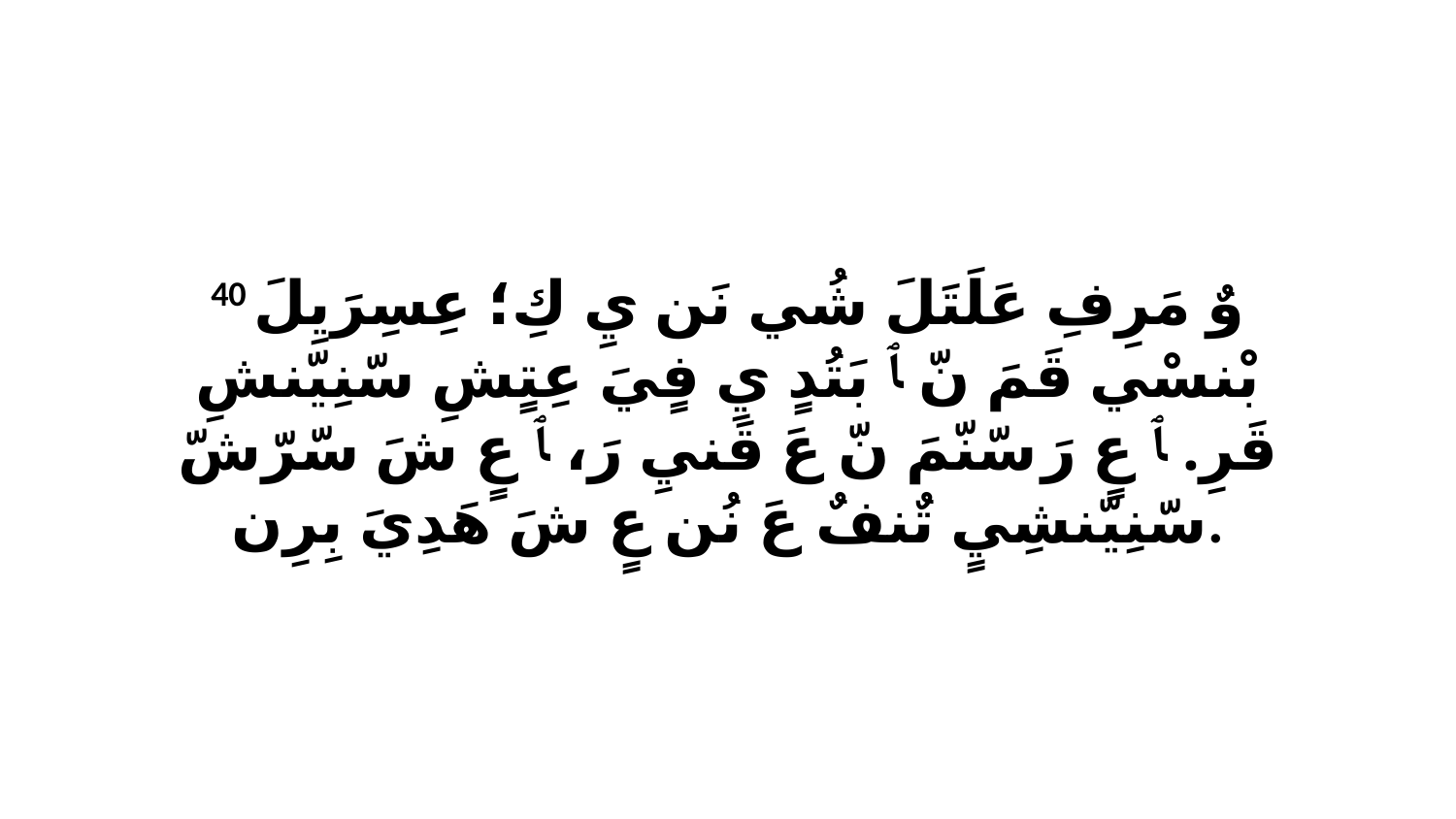

40 وٌ مَرِفِ عَلَتَلَ شُي نَن يِ كِ؛ عِسِرَيِلَ بْنسْي قَمَ نّ ﭑ بَتُدٍ يِ فٍيَ عِتٍشِ سّنِيّنشِ قَرِ. ﭑ عٍ رَ سّنّمَ نّ عَ قَنيِ رَ، ﭑ عٍ شَ سّرّشّ سّنِيّنشِيٍ تٌنفٌ عَ نُن عٍ شَ هَدِيَ بِرِن.